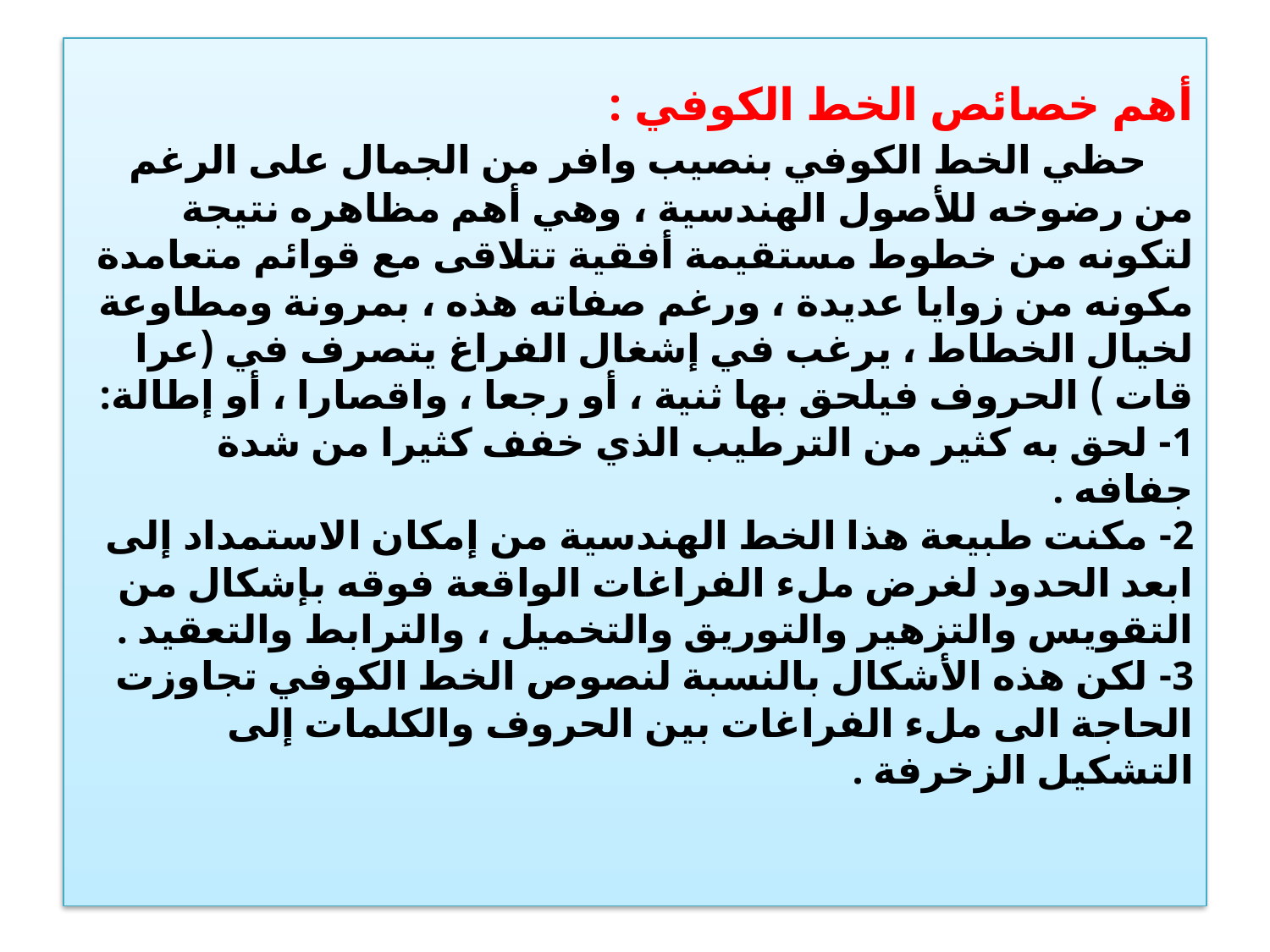

# أهم خصائص الخط الكوفي : حظي الخط الكوفي بنصيب وافر من الجمال على الرغم من رضوخه للأصول الهندسية ، وهي أهم مظاهره نتيجة لتكونه من خطوط مستقيمة أفقية تتلاقى مع قوائم متعامدة مكونه من زوايا عديدة ، ورغم صفاته هذه ، بمرونة ومطاوعة لخيال الخطاط ، يرغب في إشغال الفراغ يتصرف في (عرا قات ) الحروف فيلحق بها ثنية ، أو رجعا ، واقصارا ، أو إطالة: 1- لحق به كثير من الترطيب الذي خفف كثيرا من شدة جفافه . 2- مكنت طبيعة هذا الخط الهندسية من إمكان الاستمداد إلى ابعد الحدود لغرض ملء الفراغات الواقعة فوقه بإشكال من التقويس والتزهير والتوريق والتخميل ، والترابط والتعقيد . 3- لكن هذه الأشكال بالنسبة لنصوص الخط الكوفي تجاوزت الحاجة الى ملء الفراغات بين الحروف والكلمات إلى التشكيل الزخرفة .